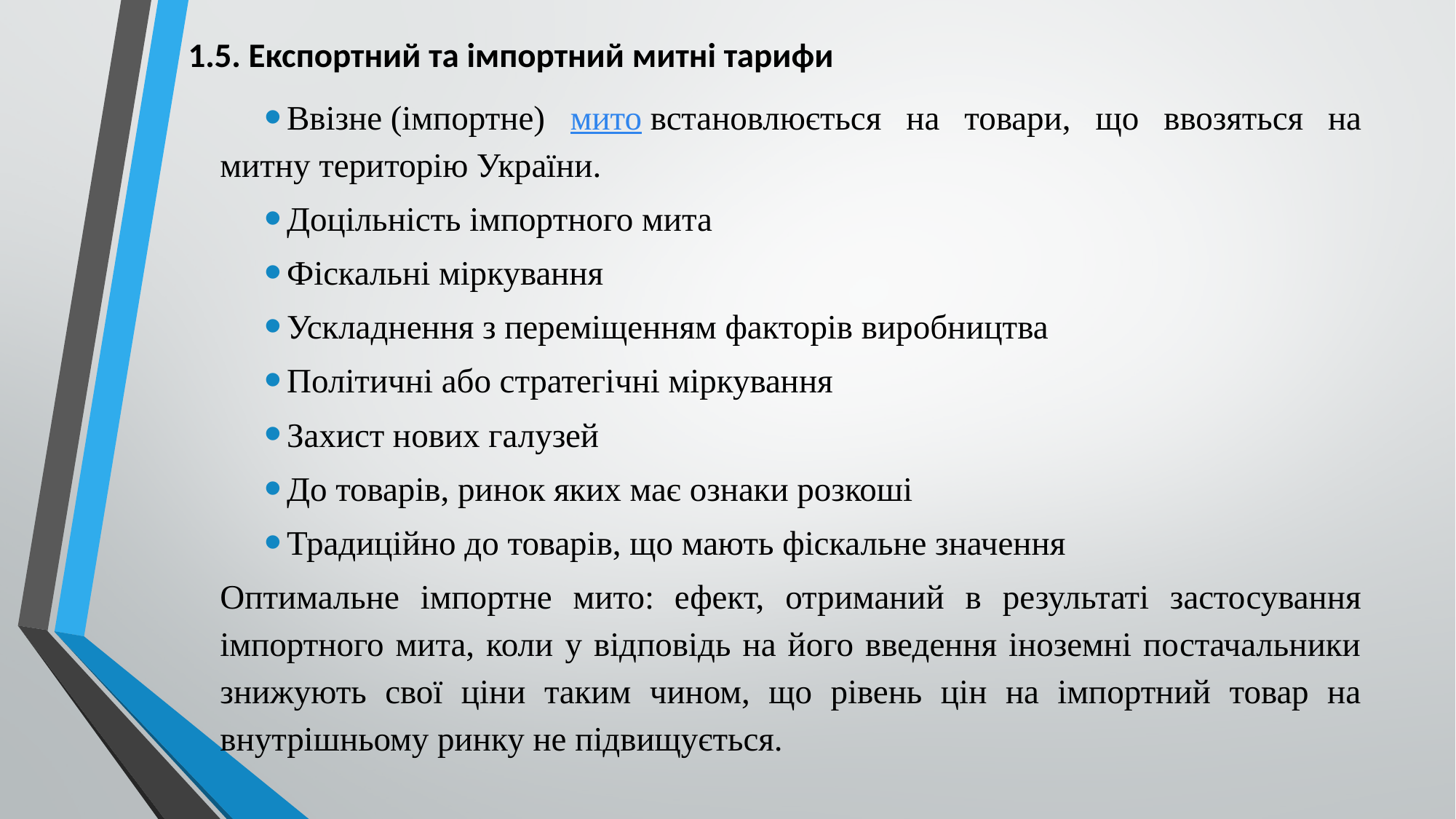

1.5. Експортний та імпортний митні тарифи
Ввізне (імпортне) мито встановлюється на товари, що ввозяться на митну територію України.
Доцільність імпортного мита
Фіскальні міркування
Ускладнення з переміщенням факторів виробництва
Політичні або стратегічні міркування
Захист нових галузей
До товарів, ринок яких має ознаки розкоші
Традиційно до товарів, що мають фіскальне значення
Оптимальне імпортне мито: ефект, отриманий в результаті застосування імпортного мита, коли у відповідь на його введення іноземні постачальники знижують свої ціни таким чином, що рівень цін на імпортний товар на внутрішньому ринку не підвищується.